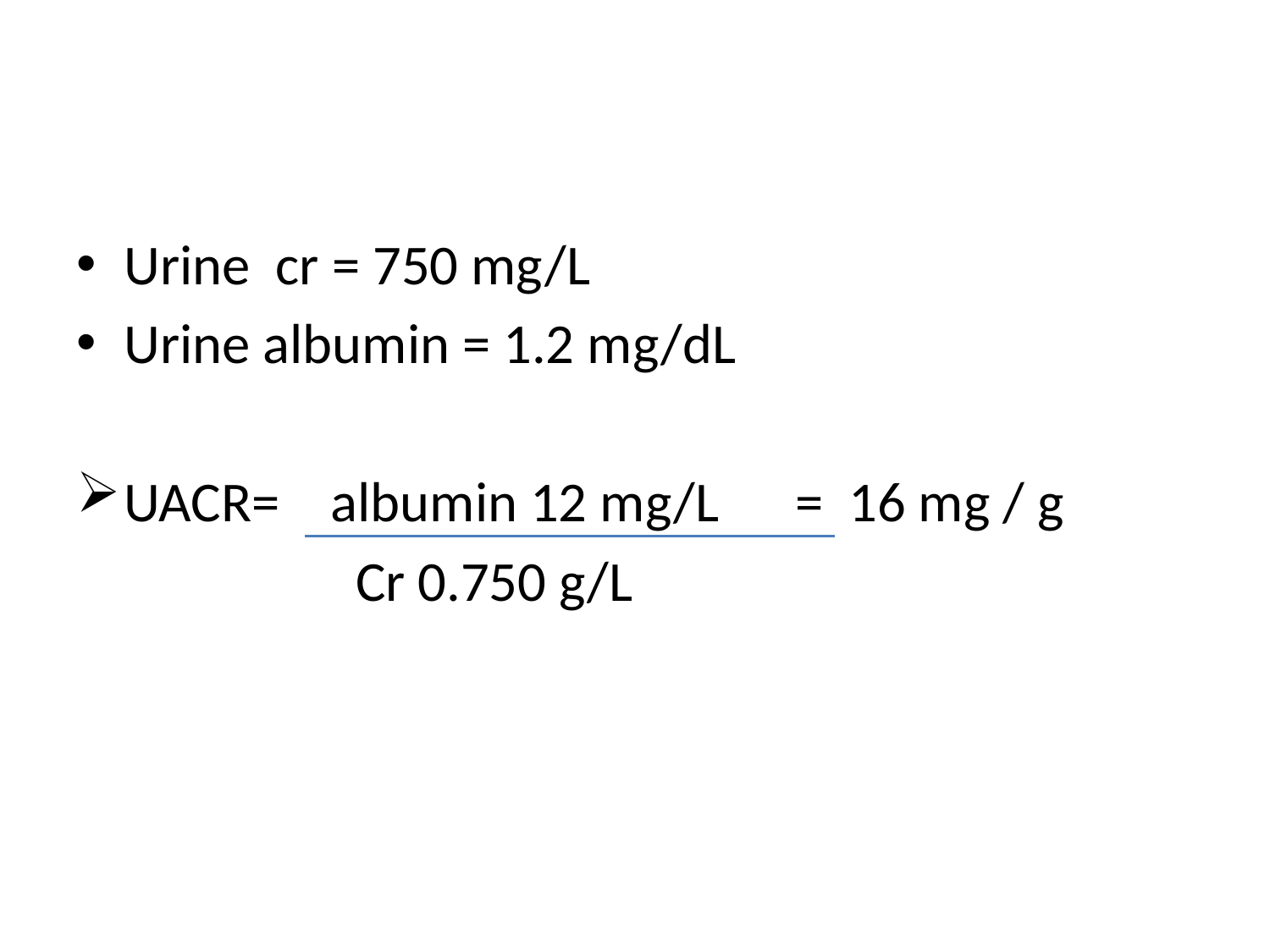

#
Urine  cr = 750 mg/L
Urine albumin = 1.2 mg/dL

UACR=    albumin 12 mg/L      =  16 mg / g
                      Cr 0.750 g/L